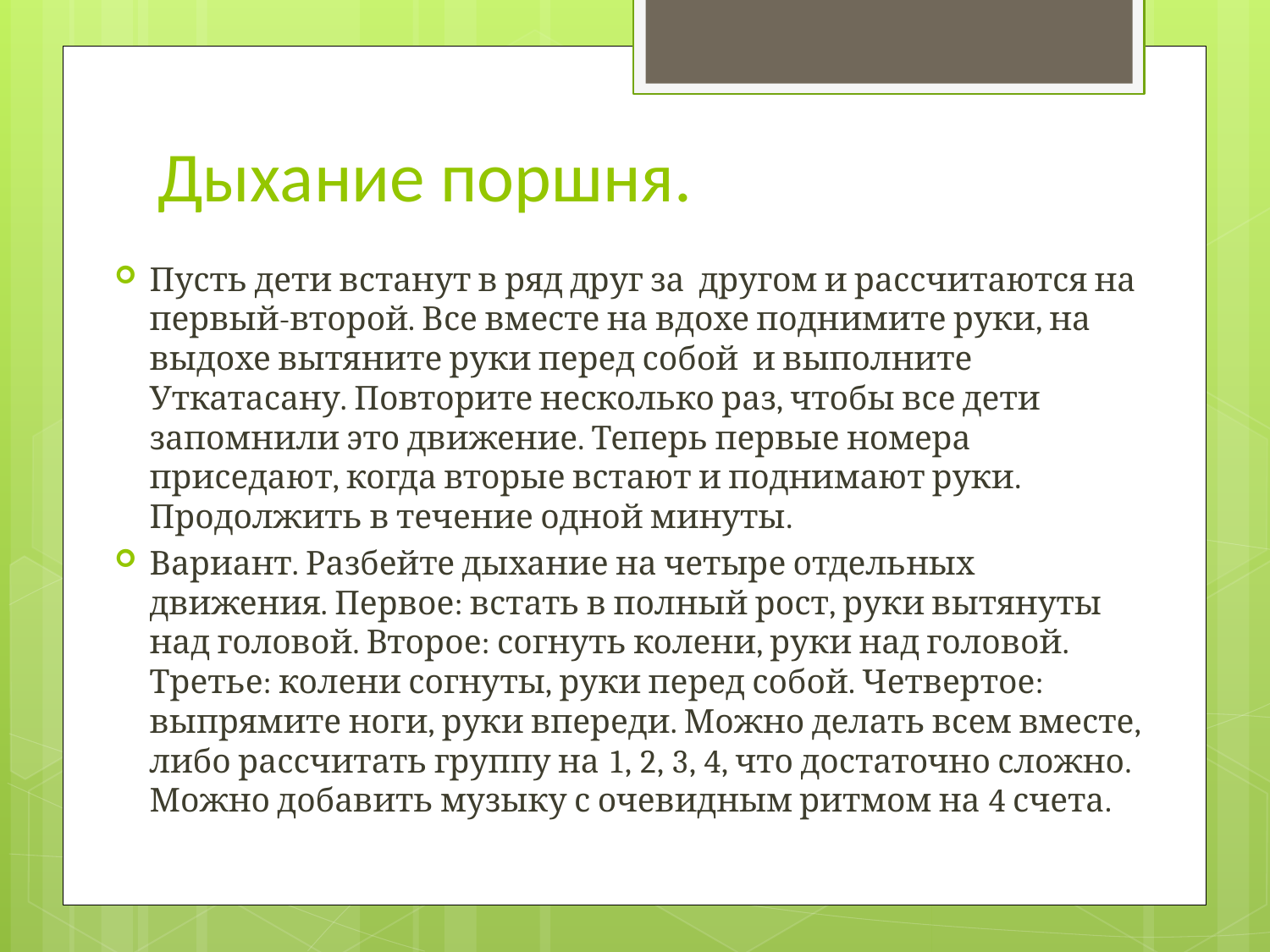

# Дыхание поршня.
Пусть дети встанут в ряд друг за  другом и рассчитаются на первый-второй. Все вместе на вдохе поднимите руки, на выдохе вытяните руки перед собой  и выполните Уткатасану. Повторите несколько раз, чтобы все дети запомнили это движение. Теперь первые номера приседают, когда вторые встают и поднимают руки. Продолжить в течение одной минуты.
Вариант. Разбейте дыхание на четыре отдельных движения. Первое: встать в полный рост, руки вытянуты над головой. Второе: согнуть колени, руки над головой. Третье: колени согнуты, руки перед собой. Четвертое: выпрямите ноги, руки впереди. Можно делать всем вместе, либо рассчитать группу на 1, 2, 3, 4, что достаточно сложно. Можно добавить музыку с очевидным ритмом на 4 счета.